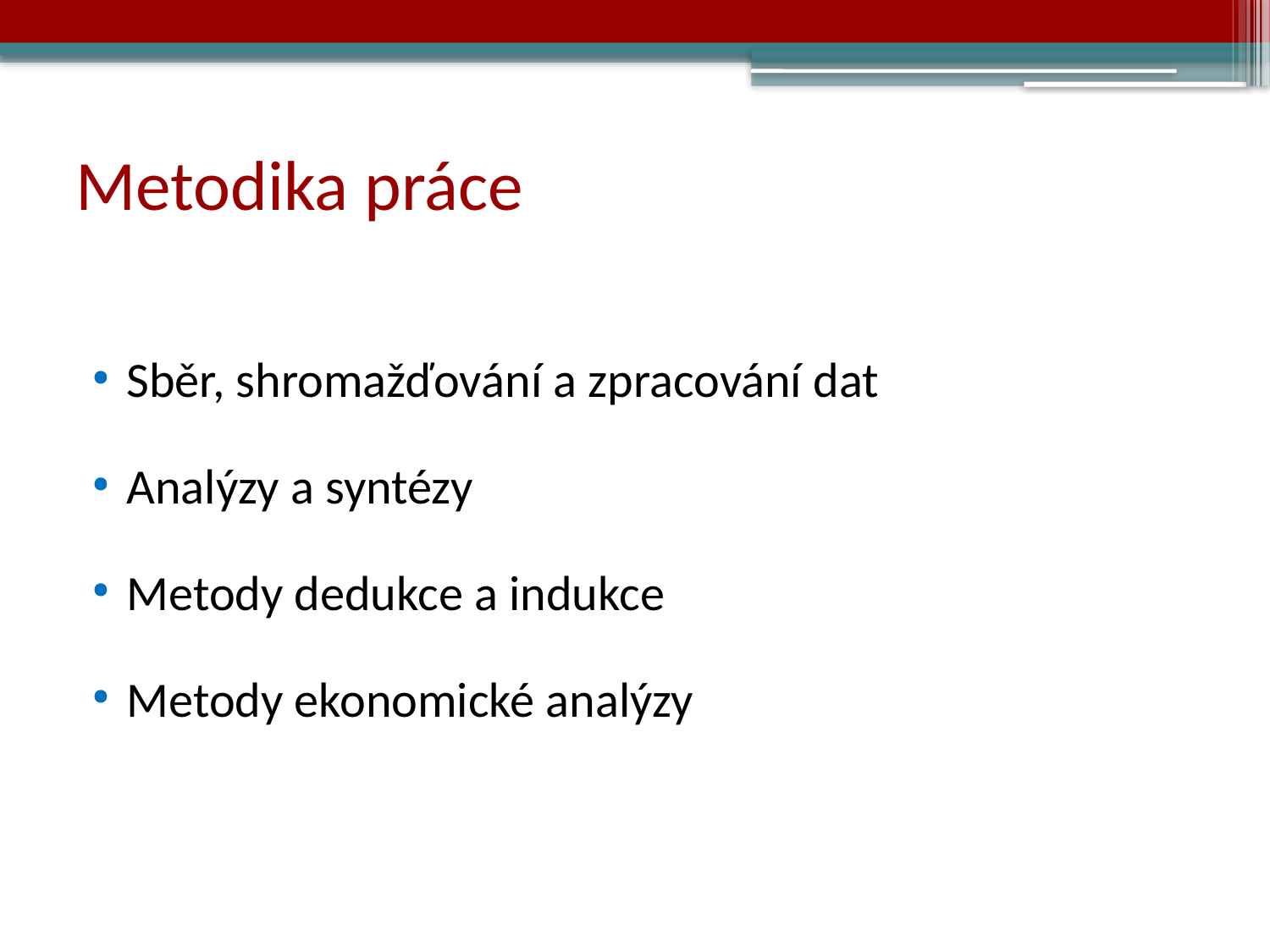

# Metodika práce
Sběr, shromažďování a zpracování dat
Analýzy a syntézy
Metody dedukce a indukce
Metody ekonomické analýzy